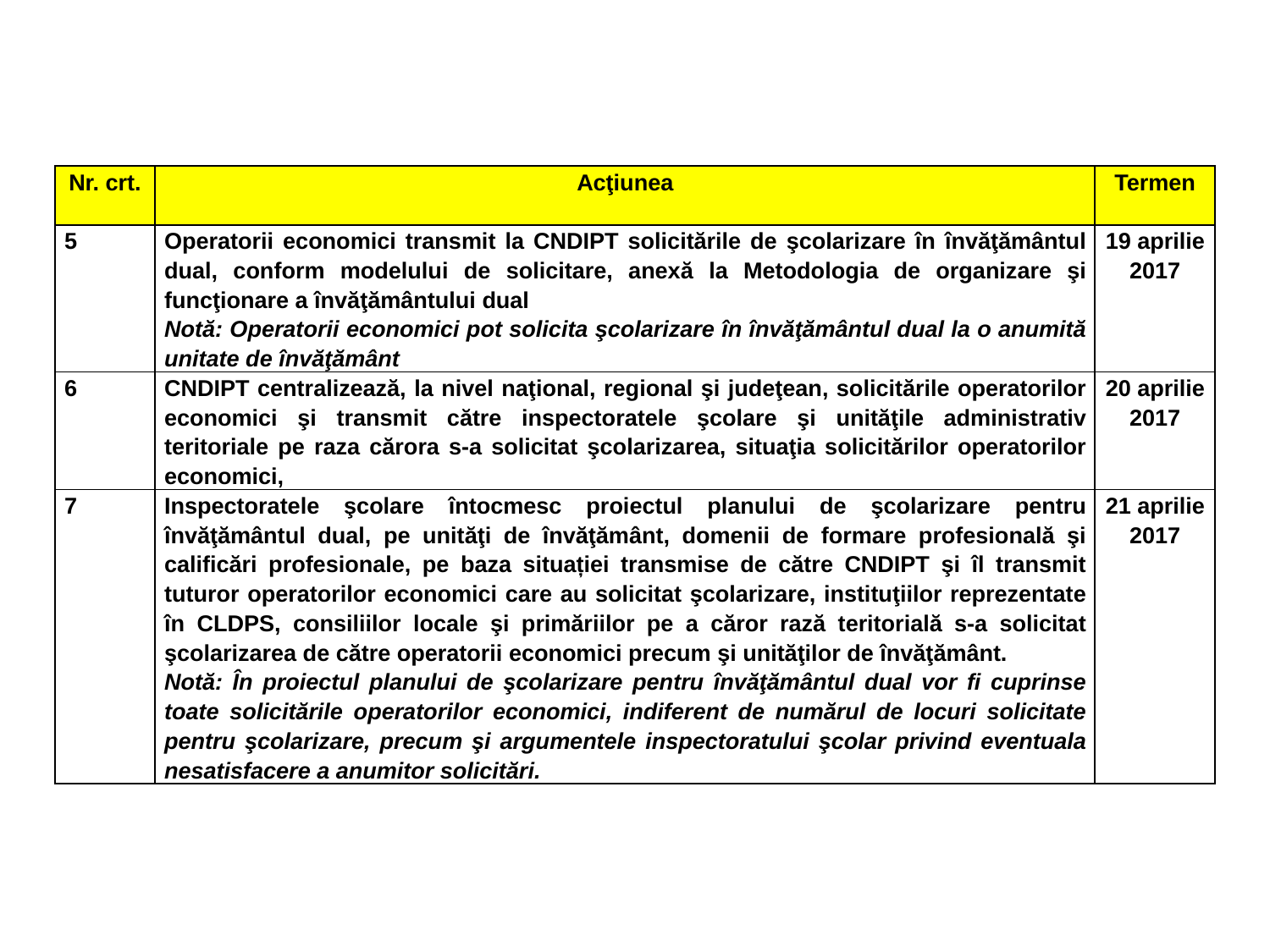

| Nr. crt. | Acţiunea | Termen |
| --- | --- | --- |
| 5 | Operatorii economici transmit la CNDIPT solicitările de şcolarizare în învăţământul dual, conform modelului de solicitare, anexă la Metodologia de organizare şi funcţionare a învăţământului dual Notă: Operatorii economici pot solicita şcolarizare în învăţământul dual la o anumită unitate de învăţământ | 19 aprilie 2017 |
| 6 | CNDIPT centralizează, la nivel naţional, regional şi judeţean, solicitările operatorilor economici şi transmit către inspectoratele şcolare şi unităţile administrativ teritoriale pe raza cărora s-a solicitat şcolarizarea, situaţia solicitărilor operatorilor economici, | 20 aprilie 2017 |
| 7 | Inspectoratele şcolare întocmesc proiectul planului de şcolarizare pentru învăţământul dual, pe unităţi de învăţământ, domenii de formare profesională şi calificări profesionale, pe baza situației transmise de către CNDIPT şi îl transmit tuturor operatorilor economici care au solicitat şcolarizare, instituţiilor reprezentate în CLDPS, consiliilor locale şi primăriilor pe a căror rază teritorială s-a solicitat şcolarizarea de către operatorii economici precum şi unităţilor de învăţământ. Notă: În proiectul planului de şcolarizare pentru învăţământul dual vor fi cuprinse toate solicitările operatorilor economici, indiferent de numărul de locuri solicitate pentru şcolarizare, precum şi argumentele inspectoratului şcolar privind eventuala nesatisfacere a anumitor solicitări. | 21 aprilie 2017 |